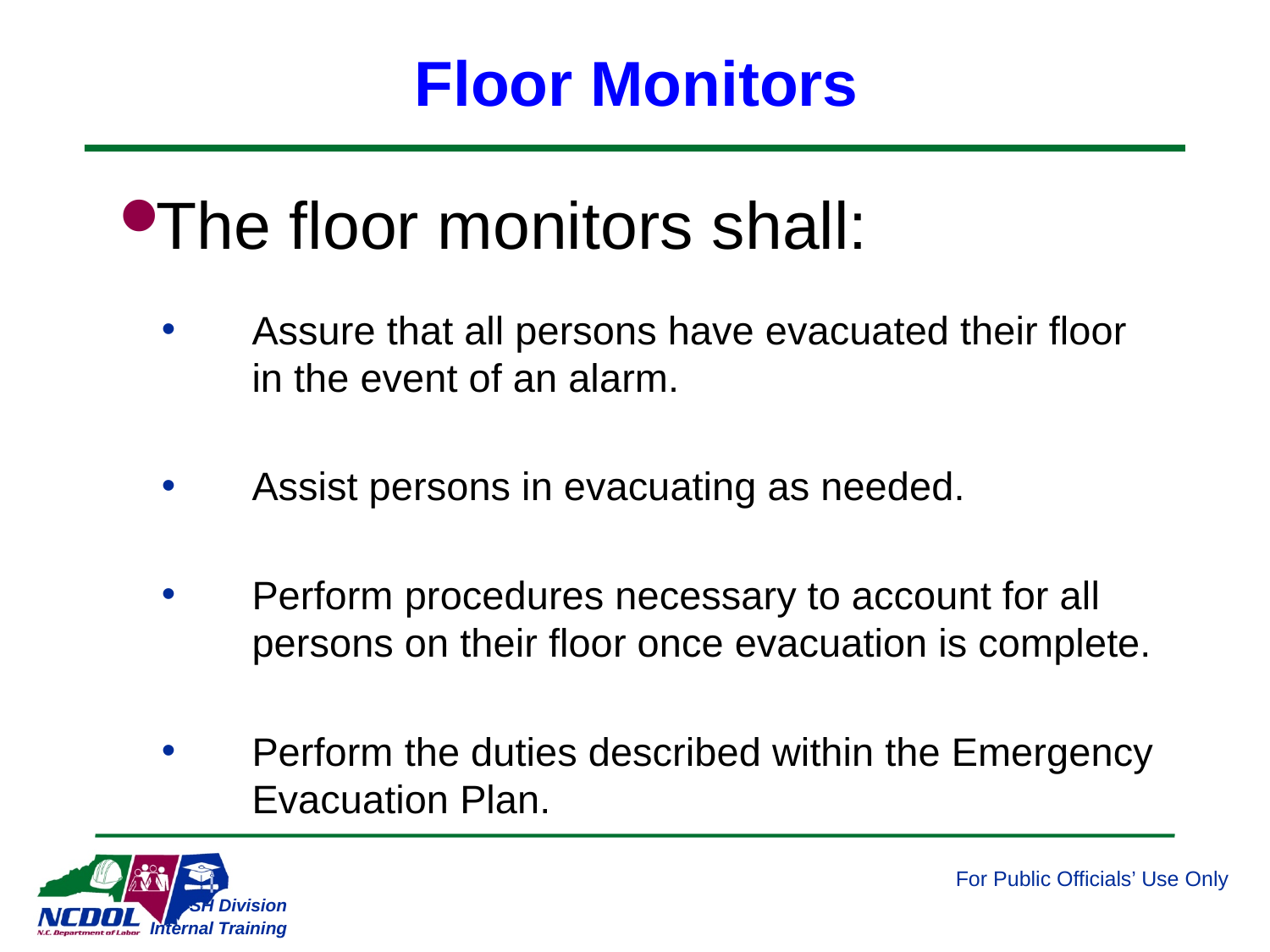

# Floor Monitors
The floor monitors shall:

Assure that all persons have evacuated their floor in the event of an alarm.

Assist persons in evacuating as needed.

Perform procedures necessary to account for all persons on their floor once evacuation is complete.

Perform the duties described within the Emergency Evacuation Plan.